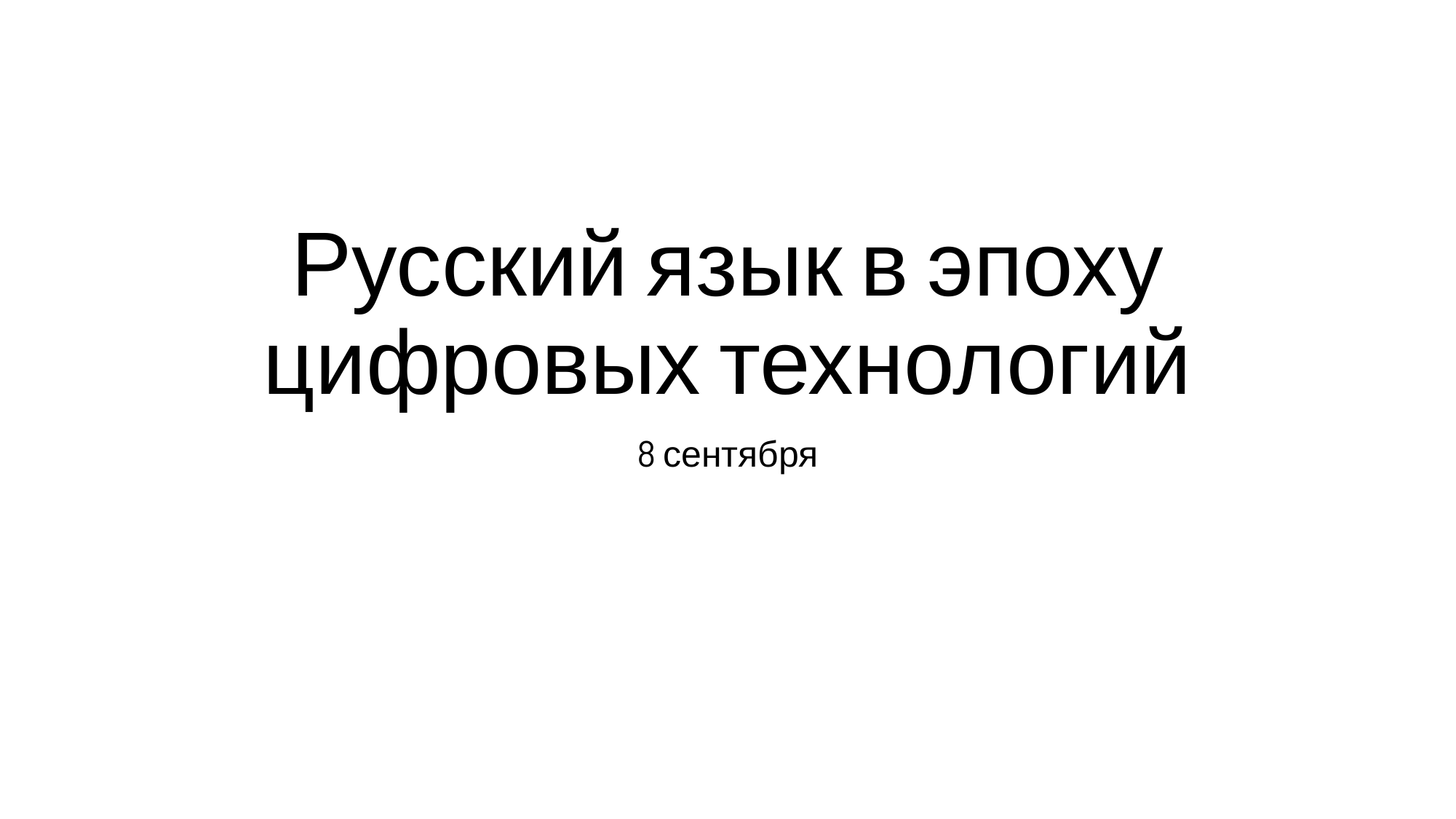

# Русский язык в эпоху цифровых технологий
8 сентября